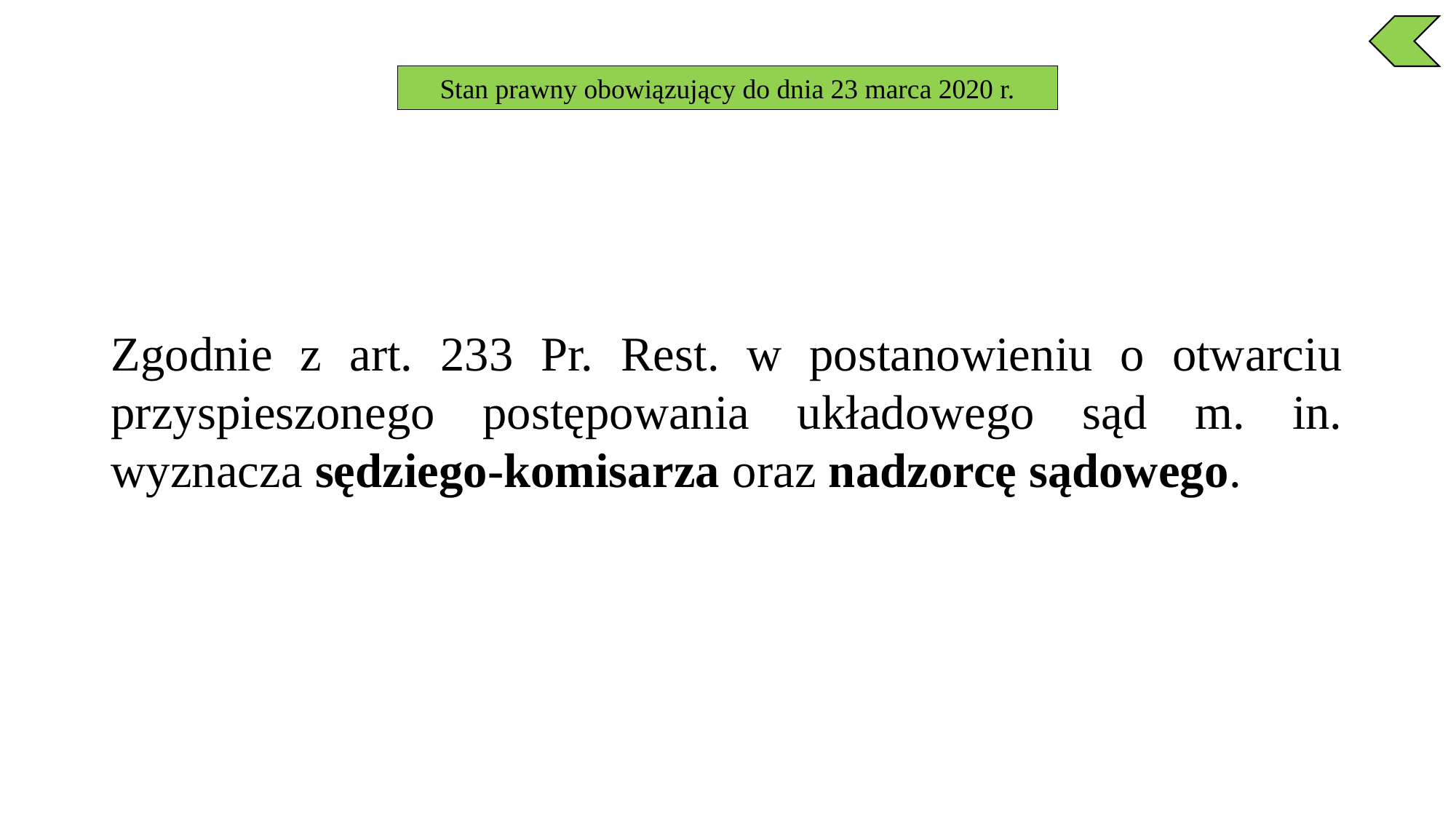

Stan prawny obowiązujący do dnia 23 marca 2020 r.
Zgodnie z art. 233 Pr. Rest. w postanowieniu o otwarciu przyspieszonego postępowania układowego sąd m. in. wyznacza sędziego-komisarza oraz nadzorcę sądowego.